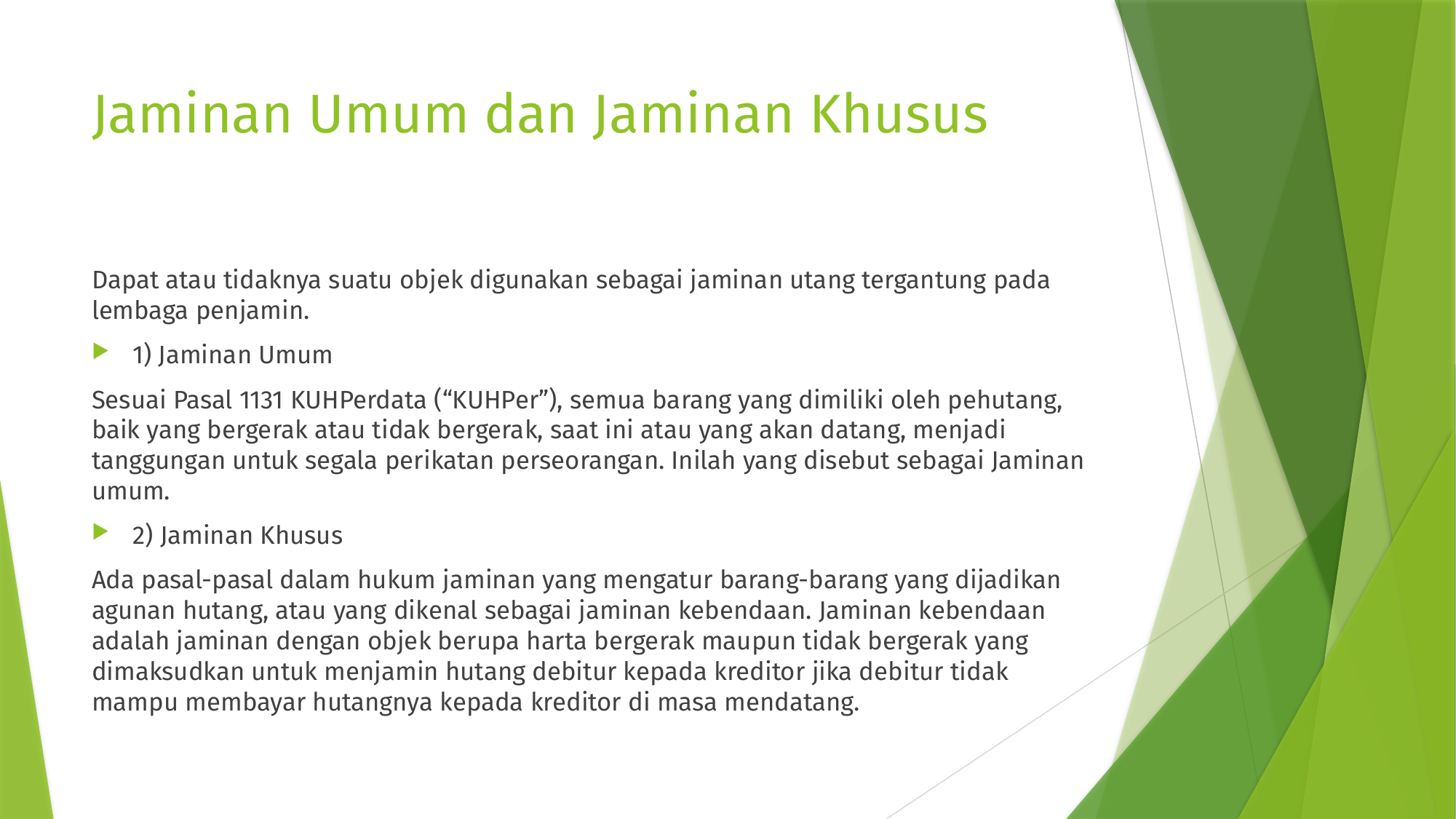

# Jaminan Umum dan Jaminan Khusus
Dapat atau tidaknya suatu objek digunakan sebagai jaminan utang tergantung pada lembaga penjamin.
1) Jaminan Umum
Sesuai Pasal 1131 KUHPerdata (“KUHPer”), semua barang yang dimiliki oleh pehutang, baik yang bergerak atau tidak bergerak, saat ini atau yang akan datang, menjadi tanggungan untuk segala perikatan perseorangan. Inilah yang disebut sebagai Jaminan umum.
2) Jaminan Khusus
Ada pasal-pasal dalam hukum jaminan yang mengatur barang-barang yang dijadikan agunan hutang, atau yang dikenal sebagai jaminan kebendaan. Jaminan kebendaan adalah jaminan dengan objek berupa harta bergerak maupun tidak bergerak yang dimaksudkan untuk menjamin hutang debitur kepada kreditor jika debitur tidak mampu membayar hutangnya kepada kreditor di masa mendatang.